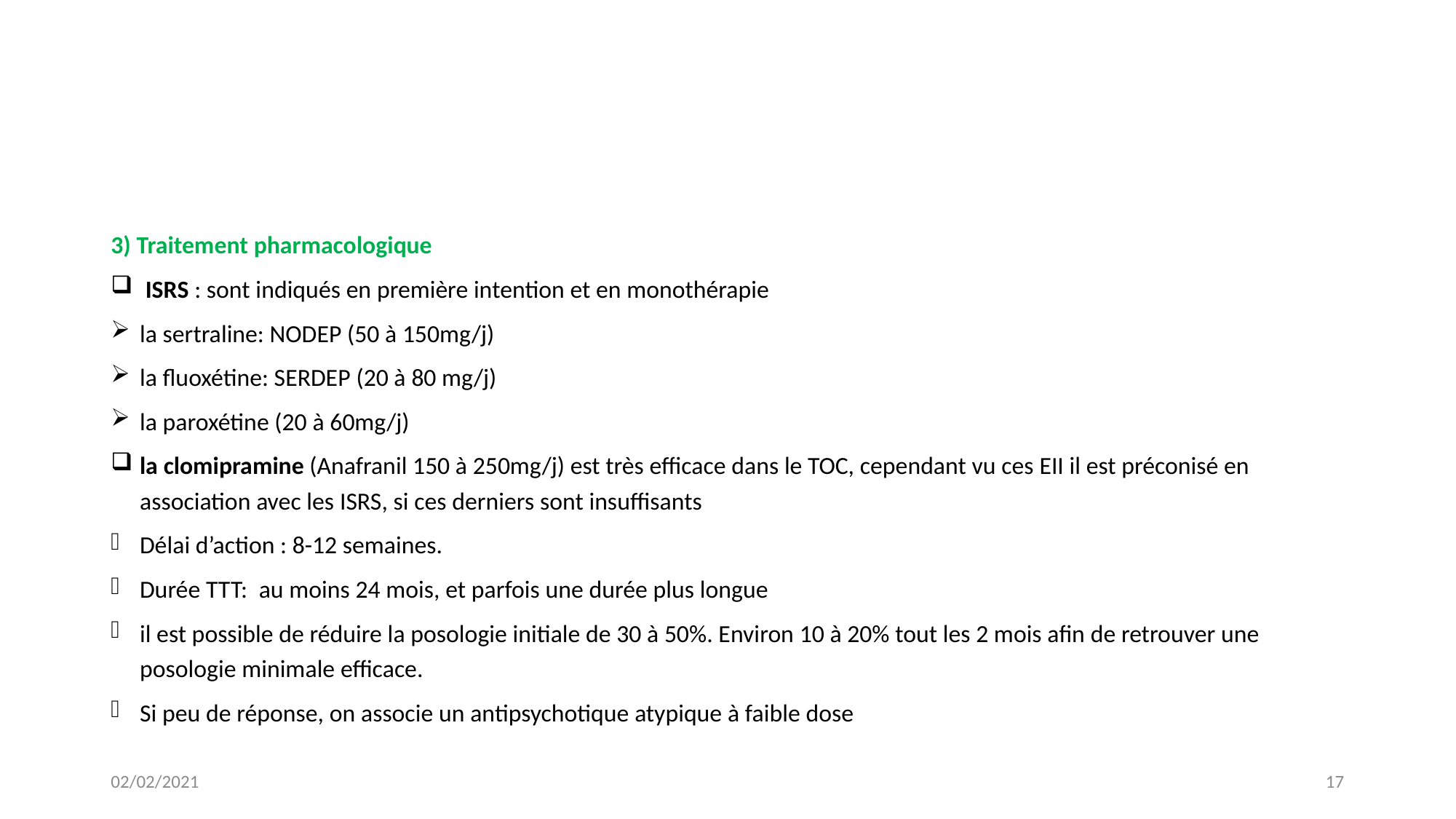

#
3) Traitement pharmacologique
 ISRS : sont indiqués en première intention et en monothérapie
la sertraline: NODEP (50 à 150mg/j)
la fluoxétine: SERDEP (20 à 80 mg/j)
la paroxétine (20 à 60mg/j)
la clomipramine (Anafranil 150 à 250mg/j) est très efficace dans le TOC, cependant vu ces EII il est préconisé en association avec les ISRS, si ces derniers sont insuffisants
Délai d’action : 8-12 semaines.
Durée TTT:  au moins 24 mois, et parfois une durée plus longue
il est possible de réduire la posologie initiale de 30 à 50%. Environ 10 à 20% tout les 2 mois afin de retrouver une posologie minimale efficace.
Si peu de réponse, on associe un antipsychotique atypique à faible dose

02/02/2021
17